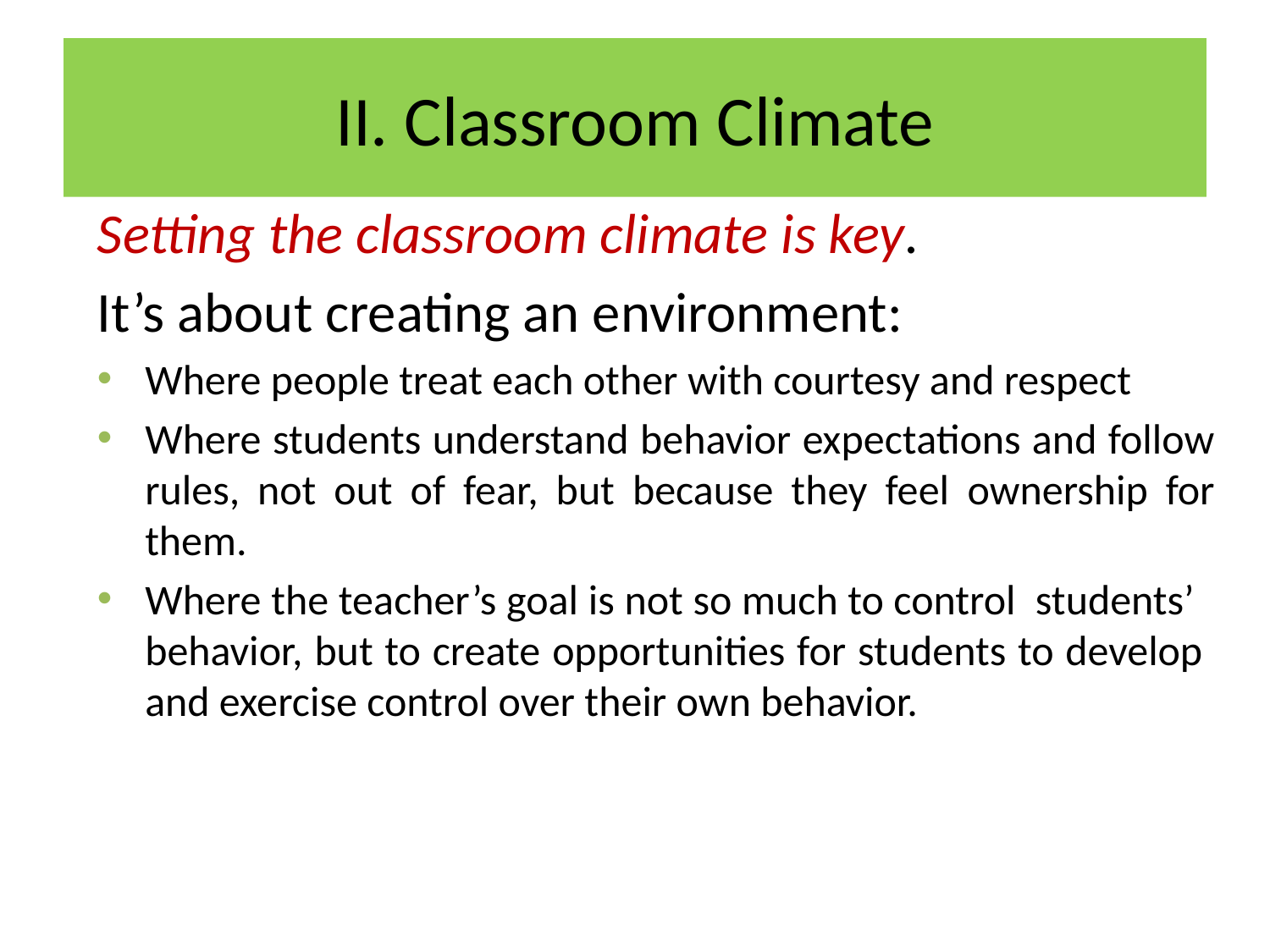

# II. Classroom Climate
Setting the classroom climate is key.
It’s about creating an environment:
Where people treat each other with courtesy and respect
Where students understand behavior expectations and follow rules, not out of fear, but because they feel ownership for them.
Where the teacher’s goal is not so much to control  students’   behavior, but to create opportunities for students to develop  and exercise control over their own behavior.